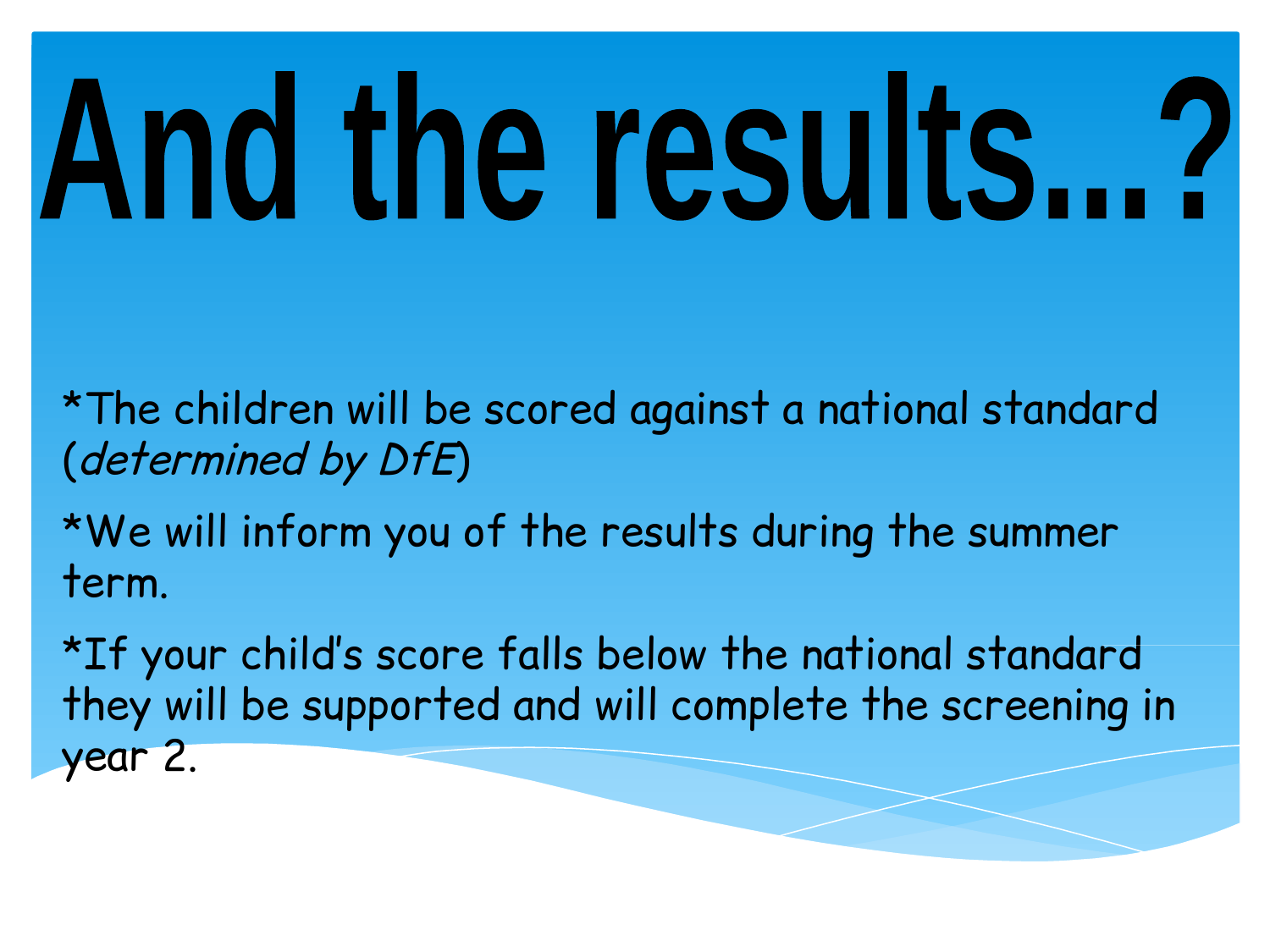

And the results...?

*The children will be scored against a national standard (determined by DfE)
*We will inform you of the results during the summer term.
*If your child’s score falls below the national standard they will be supported and will complete the screening in year 2.